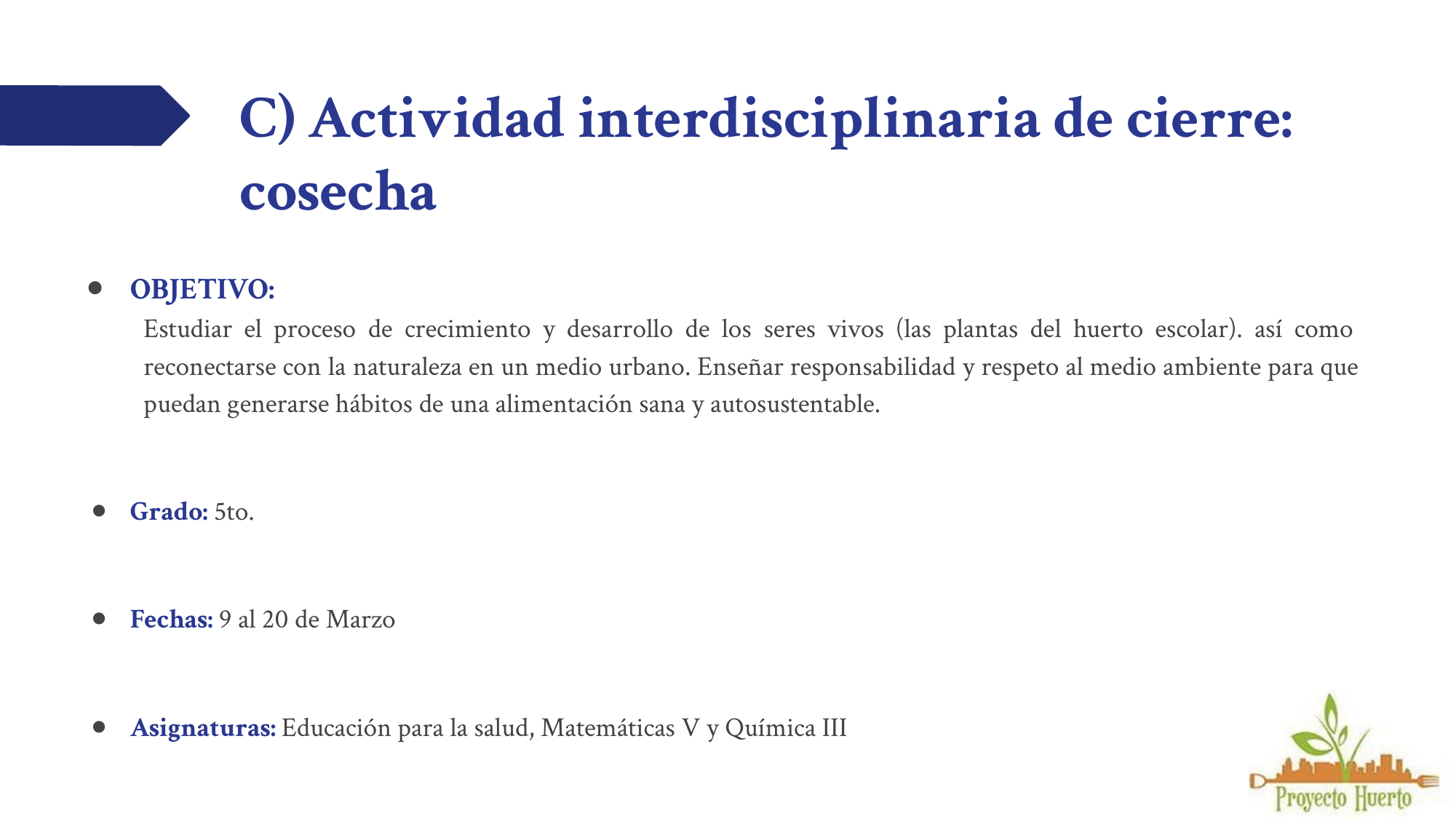

# C) Actividad interdisciplinaria de cierre:  cosecha
OBJETIVO:
Estudiar el proceso de crecimiento y desarrollo de los seres vivos (las plantas del huerto escolar). así como  reconectarse con la naturaleza en un medio urbano. Enseñar responsabilidad y respeto al medio ambiente para que  puedan generarse hábitos de una alimentación sana y autosustentable.

Grado: 5to.

Fechas: 9 al 20 de Marzo

Asignaturas: Educación para la salud, Matemáticas V y Química III